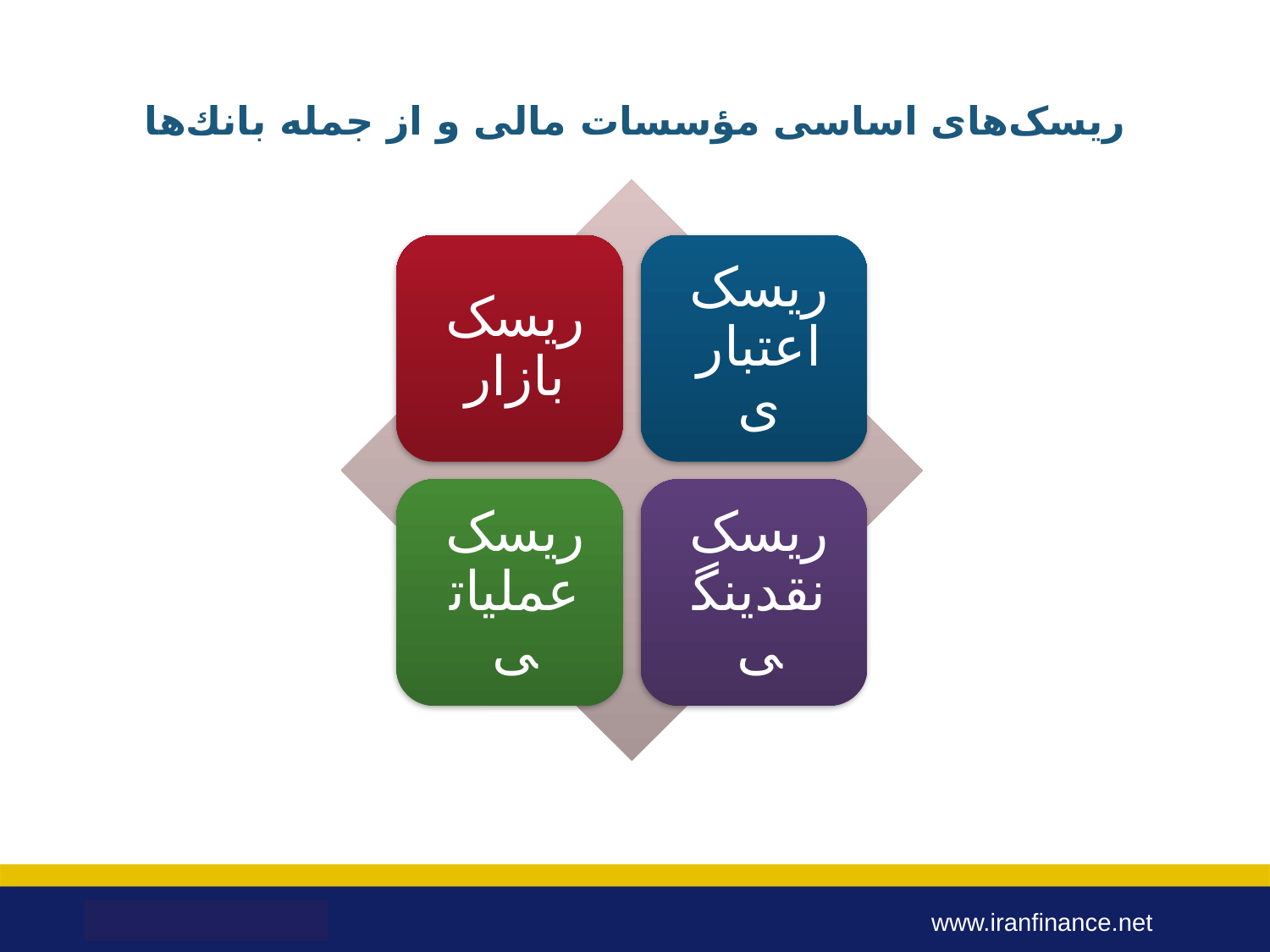

# ریسک‌های اساسی مؤسسات مالی و از جمله بانك‌ها
ریسک بازار
ریسک اعتباری
ریسک عملیاتی
ریسک نقدینگی
www.iranfinance.net